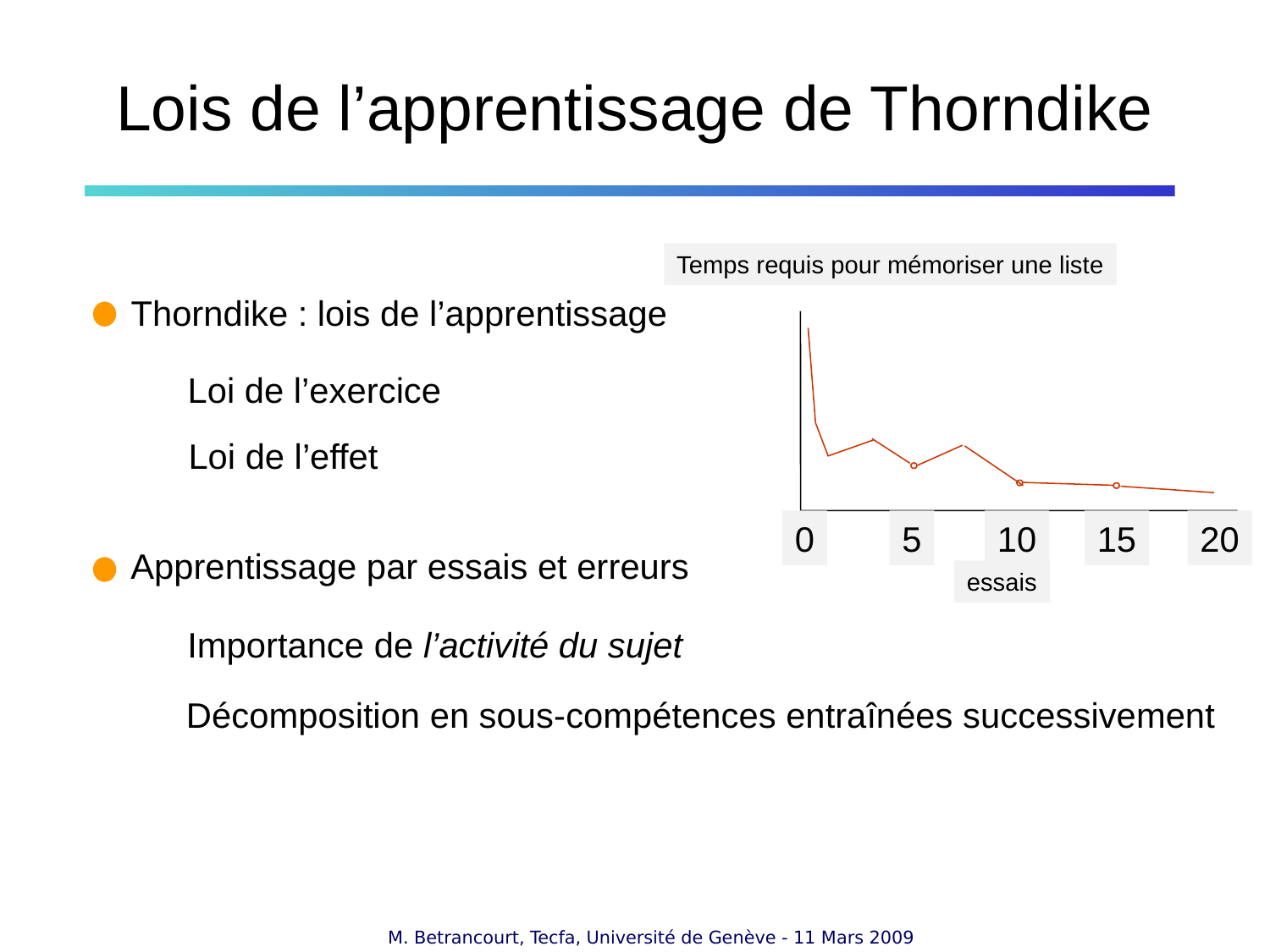

# Lois de l’apprentissage de Thorndike
Temps requis pour mémoriser une liste

0

5
10
15
20
essais
Thorndike : lois de l’apprentissage

Loi de l’exercice
Loi de l’effet
Apprentissage par essais et erreurs

Importance de l’activité du sujet
Décomposition en sous-compétences entraînées successivement
M. Betrancourt, Tecfa, Université de Genève - 11 Mars 2009